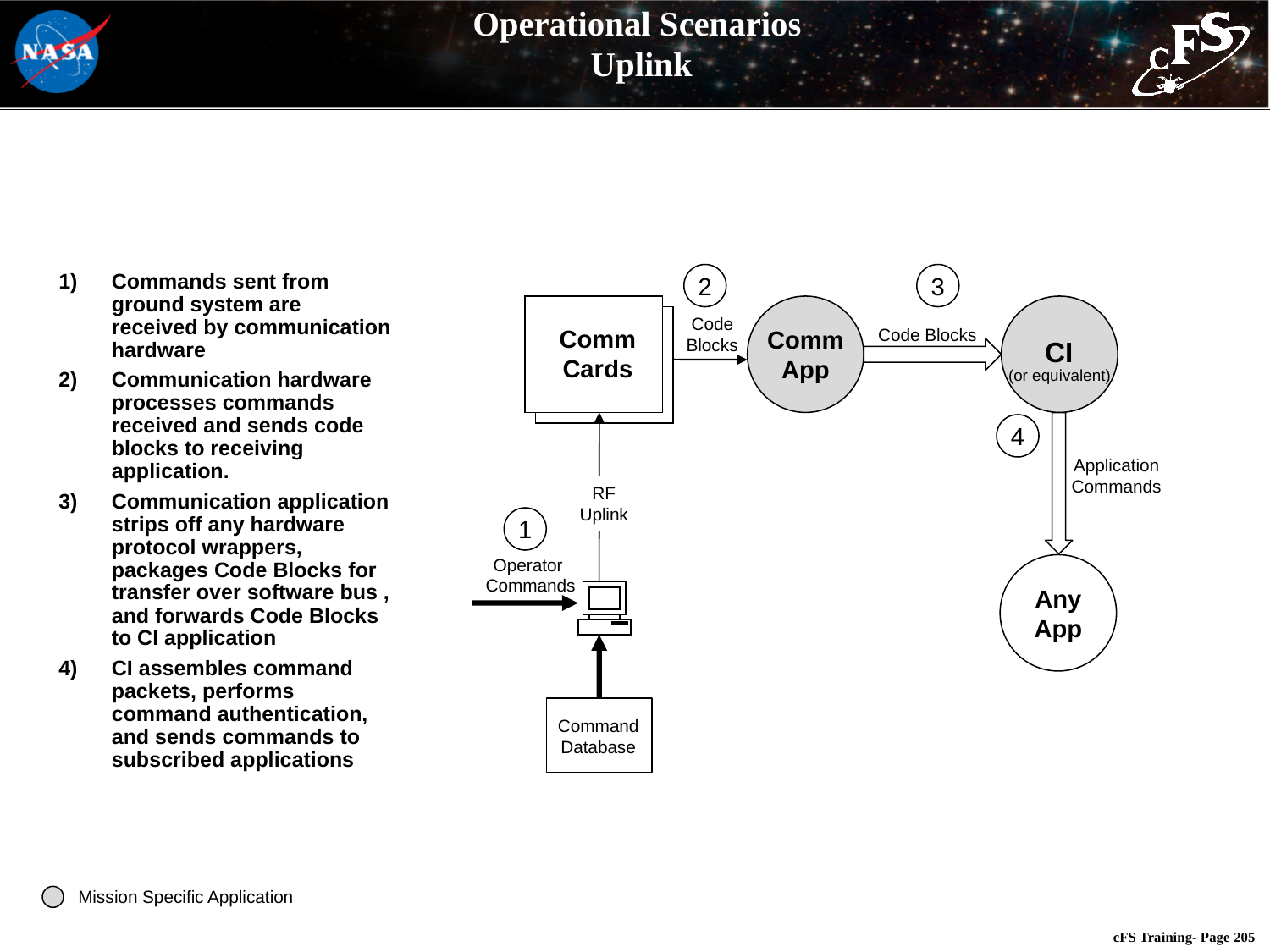

# Operational Scenarios Uplink
Commands sent from ground system are received by communication hardware
Communication hardware processes commands received and sends code blocks to receiving application.
Communication application strips off any hardware protocol wrappers, packages Code Blocks for transfer over software bus , and forwards Code Blocks to CI application
CI assembles command packets, performs command authentication, and sends commands to subscribed applications

2
3

Comm
App

CI

Code
Blocks
Comm
Cards
Code Blocks

(or equivalent)

4
Application
Commands

RF
Uplink
1
Operator
Commands
Any
App

Command
Database
Mission Specific Application